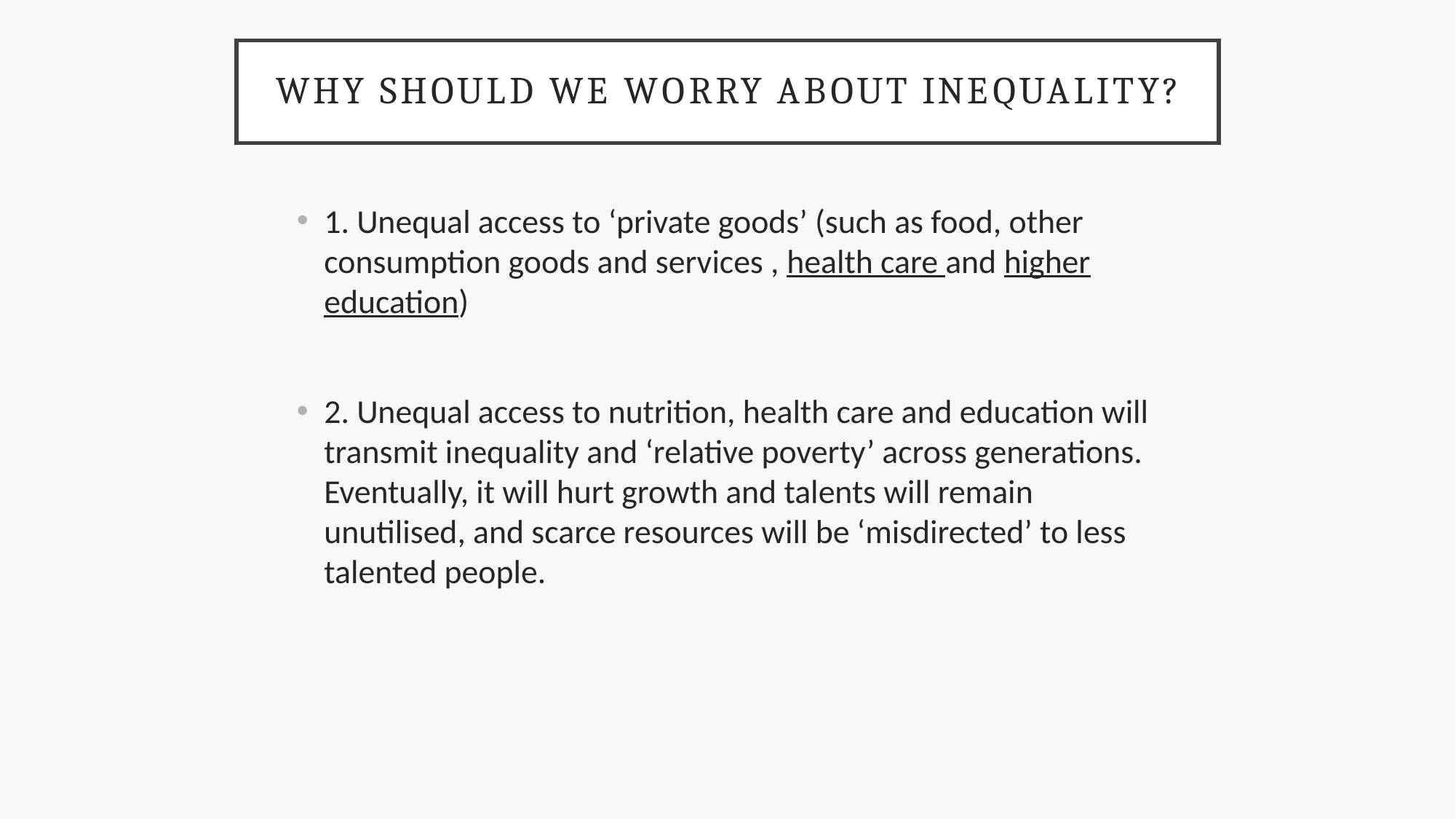

# Why should we worry about inequality?
1. Unequal access to ‘private goods’ (such as food, other consumption goods and services , health care and higher education)

2. Unequal access to nutrition, health care and education will transmit inequality and ‘relative poverty’ across generations. Eventually, it will hurt growth and talents will remain unutilised, and scarce resources will be ‘misdirected’ to less talented people.